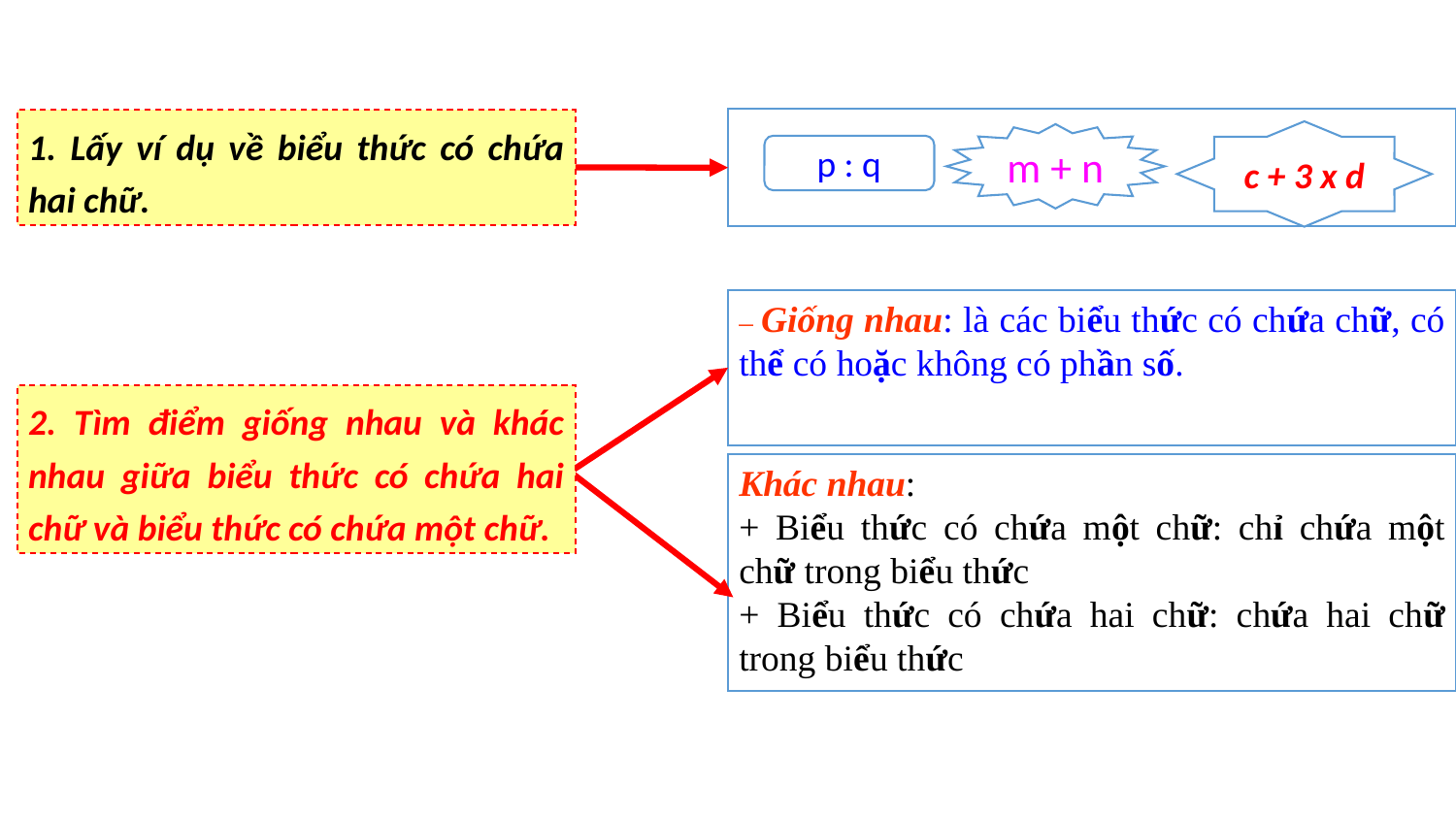

1. Lấy ví dụ về biểu thức có chứa hai chữ.
c + 3 x d
m + n
p : q
– Giống nhau: là các biểu thức có chứa chữ, có thể có hoặc không có phần số.
2. Tìm điểm giống nhau và khác nhau giữa biểu thức có chứa hai chữ và biểu thức có chứa một chữ.
Khác nhau:
+ Biểu thức có chứa một chữ: chỉ chứa một chữ trong biểu thức
+ Biểu thức có chứa hai chữ: chứa hai chữ trong biểu thức